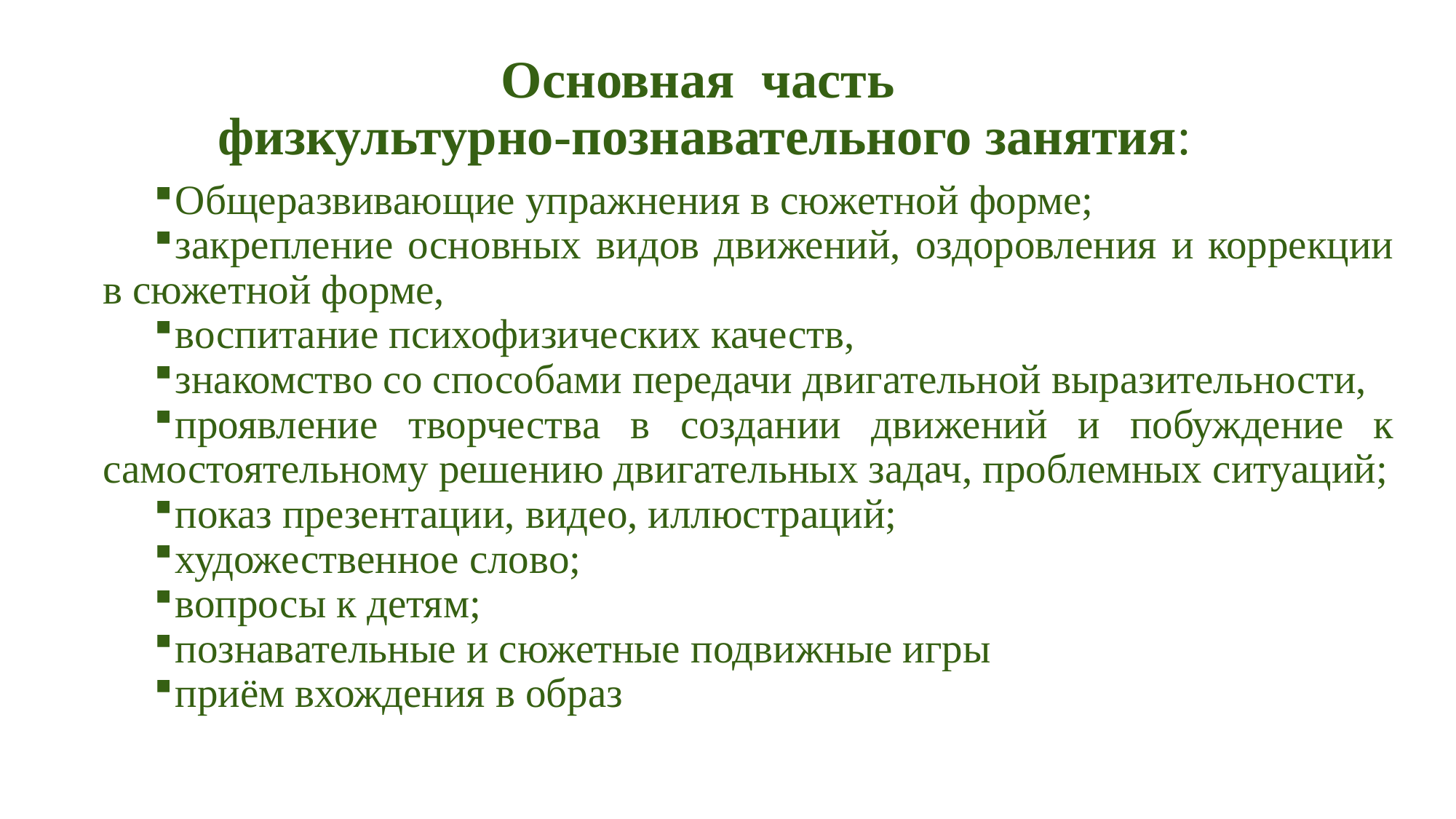

# Основная  часть физкультурно-познавательного занятия:
Общеразвивающие упражнения в сюжетной форме;
закрепление основных видов движений, оздоровления и коррекции в сюжетной форме,
воспитание психофизических качеств,
знакомство со способами передачи двигательной выразительности,
проявление творчества в создании движений и побуждение к самостоятельному решению двигательных задач, проблемных ситуаций;
показ презентации, видео, иллюстраций;
художественное слово;
вопросы к детям;
познавательные и сюжетные подвижные игры
приём вхождения в образ